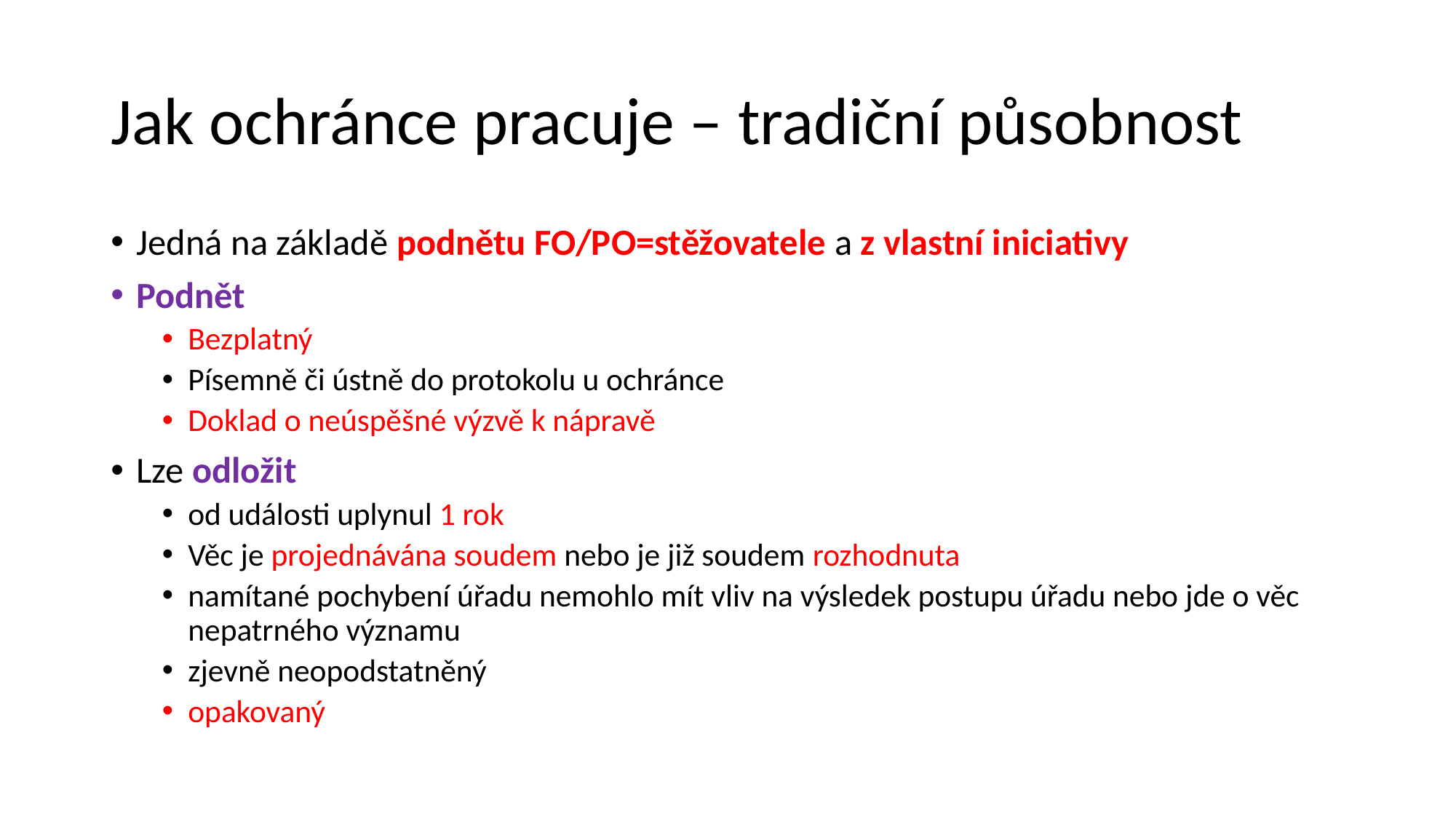

# Jak ochránce pracuje – tradiční působnost
Jedná na základě podnětu FO/PO=stěžovatele a z vlastní iniciativy
Podnět
Bezplatný
Písemně či ústně do protokolu u ochránce
Doklad o neúspěšné výzvě k nápravě
Lze odložit
od události uplynul 1 rok
Věc je projednávána soudem nebo je již soudem rozhodnuta
namítané pochybení úřadu nemohlo mít vliv na výsledek postupu úřadu nebo jde o věc nepatrného významu
zjevně neopodstatněný
opakovaný